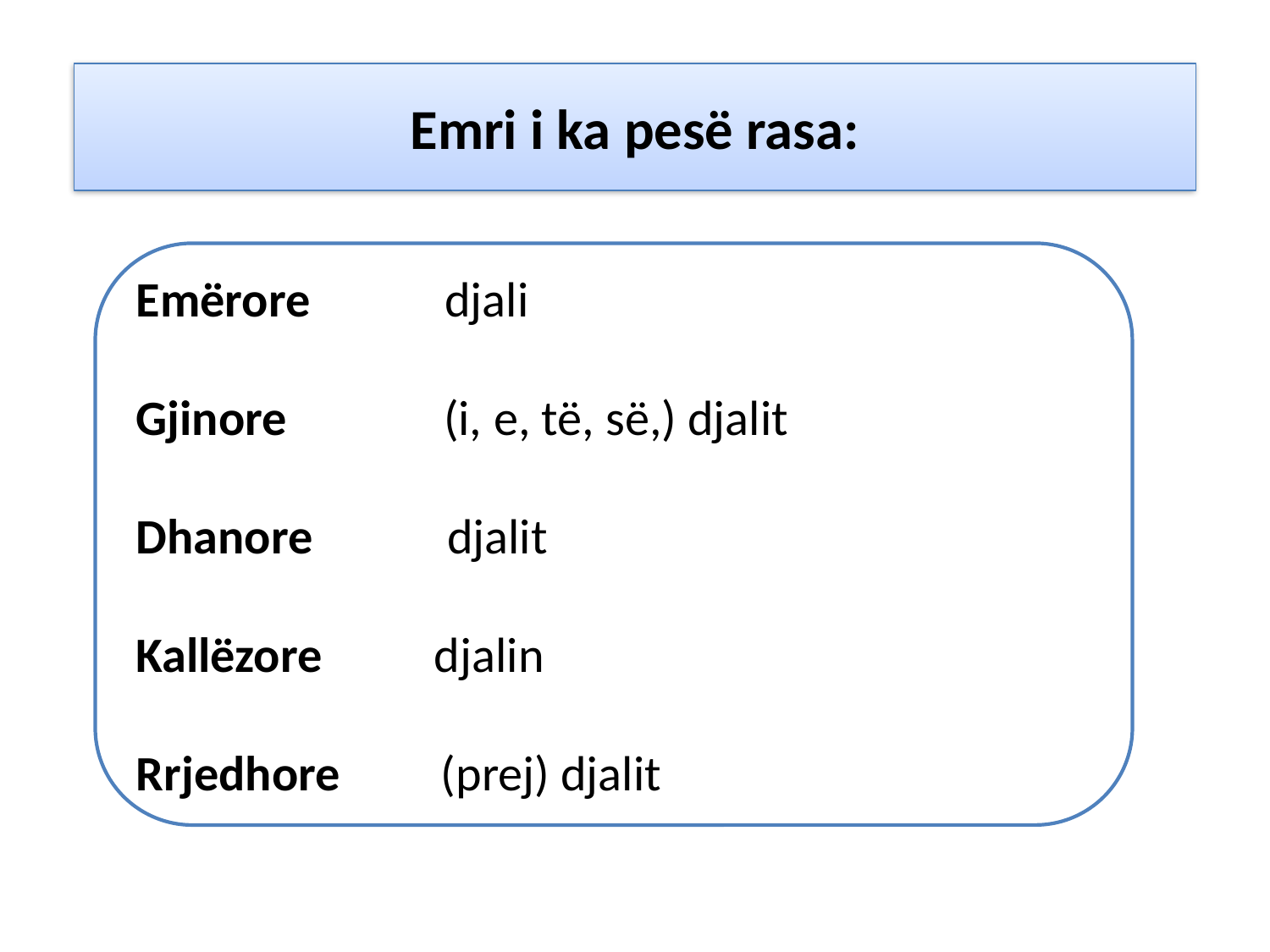

Emri i ka pesë rasa:
Emërore            djali

Gjinore              (i, e, të, së,) djalit

Dhanore            djalit

Kallëzore          djalin

Rrjedhore         (prej) djalit